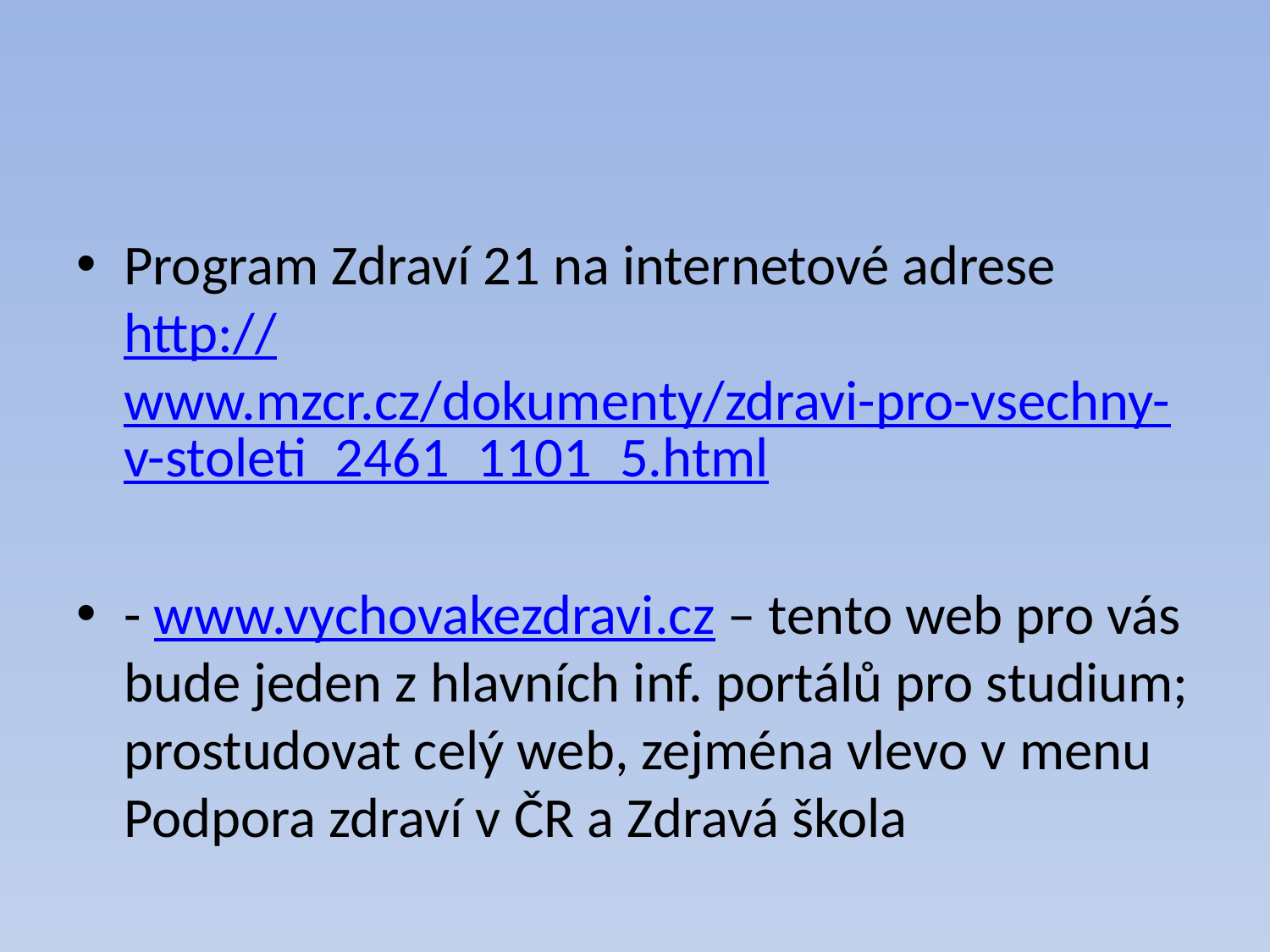

#
Program Zdraví 21 na internetové adrese http://www.mzcr.cz/dokumenty/zdravi-pro-vsechny-v-stoleti_2461_1101_5.html

- www.vychovakezdravi.cz – tento web pro vás bude jeden z hlavních inf. portálů pro studium; prostudovat celý web, zejména vlevo v menu Podpora zdraví v ČR a Zdravá škola